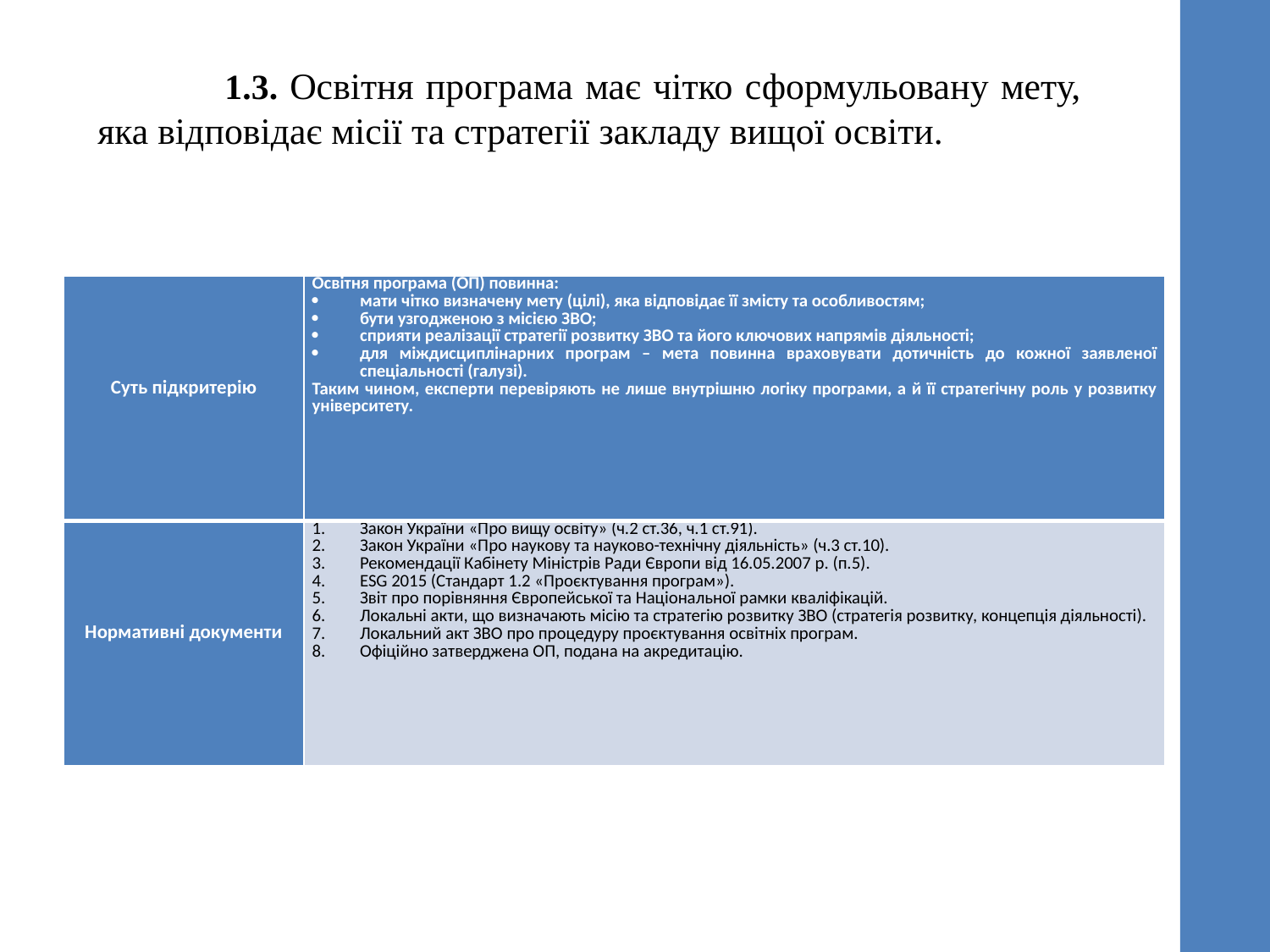

1.3. Освітня програма має чітко сформульовану мету, яка відповідає місії та стратегії закладу вищої освіти.

| Суть підкритерію | Освітня програма (ОП) повинна: мати чітко визначену мету (цілі), яка відповідає її змісту та особливостям; бути узгодженою з місією ЗВО; сприяти реалізації стратегії розвитку ЗВО та його ключових напрямів діяльності; для міждисциплінарних програм – мета повинна враховувати дотичність до кожної заявленої спеціальності (галузі). Таким чином, експерти перевіряють не лише внутрішню логіку програми, а й її стратегічну роль у розвитку університету. |
| --- | --- |
| Нормативні документи | Закон України «Про вищу освіту» (ч.2 ст.36, ч.1 ст.91). Закон України «Про наукову та науково-технічну діяльність» (ч.3 ст.10). Рекомендації Кабінету Міністрів Ради Європи від 16.05.2007 р. (п.5). ESG 2015 (Стандарт 1.2 «Проєктування програм»). Звіт про порівняння Європейської та Національної рамки кваліфікацій. Локальні акти, що визначають місію та стратегію розвитку ЗВО (стратегія розвитку, концепція діяльності). Локальний акт ЗВО про процедуру проєктування освітніх програм. Офіційно затверджена ОП, подана на акредитацію. |